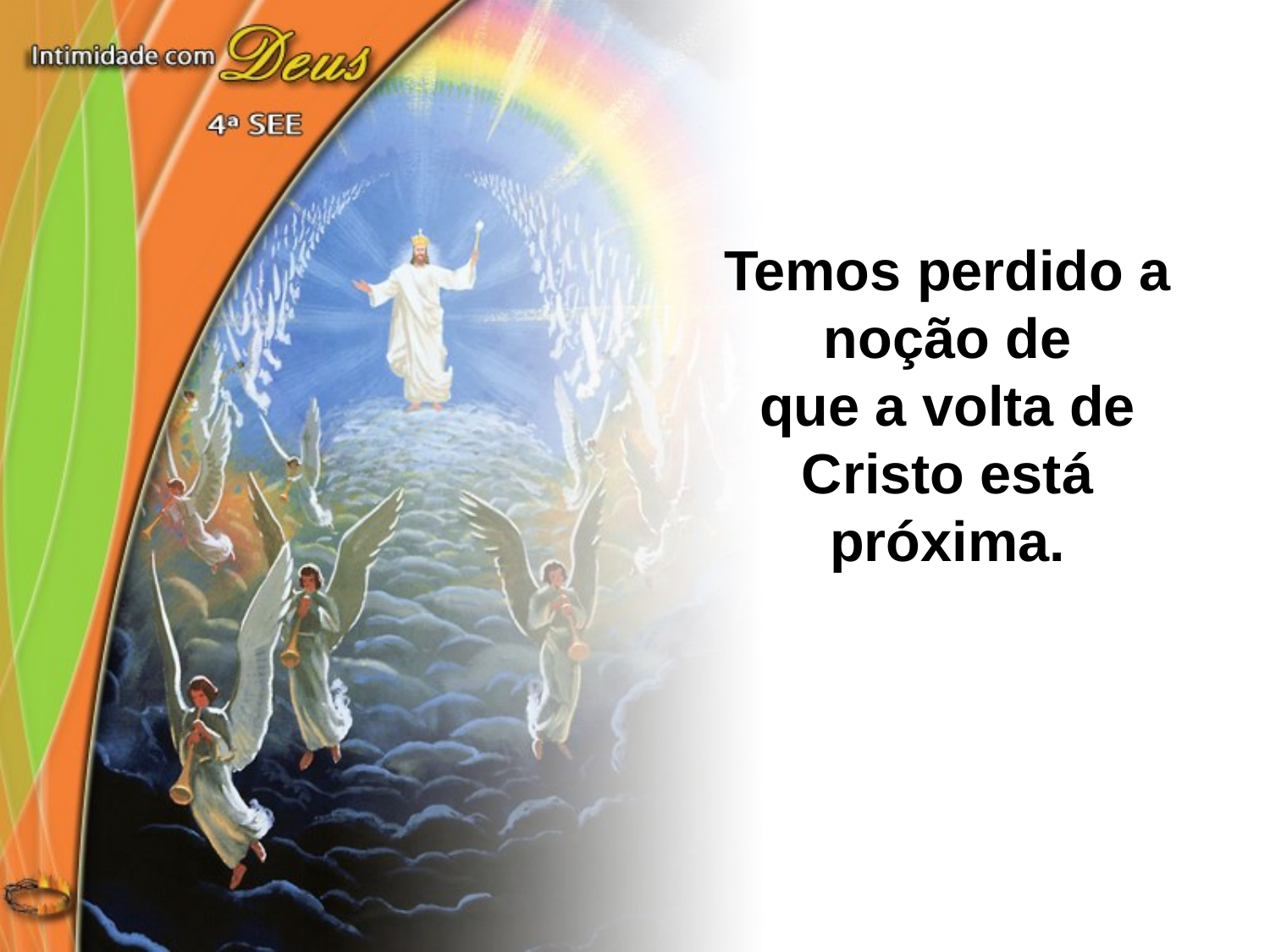

Temos perdido a noção de
que a volta de Cristo está próxima.